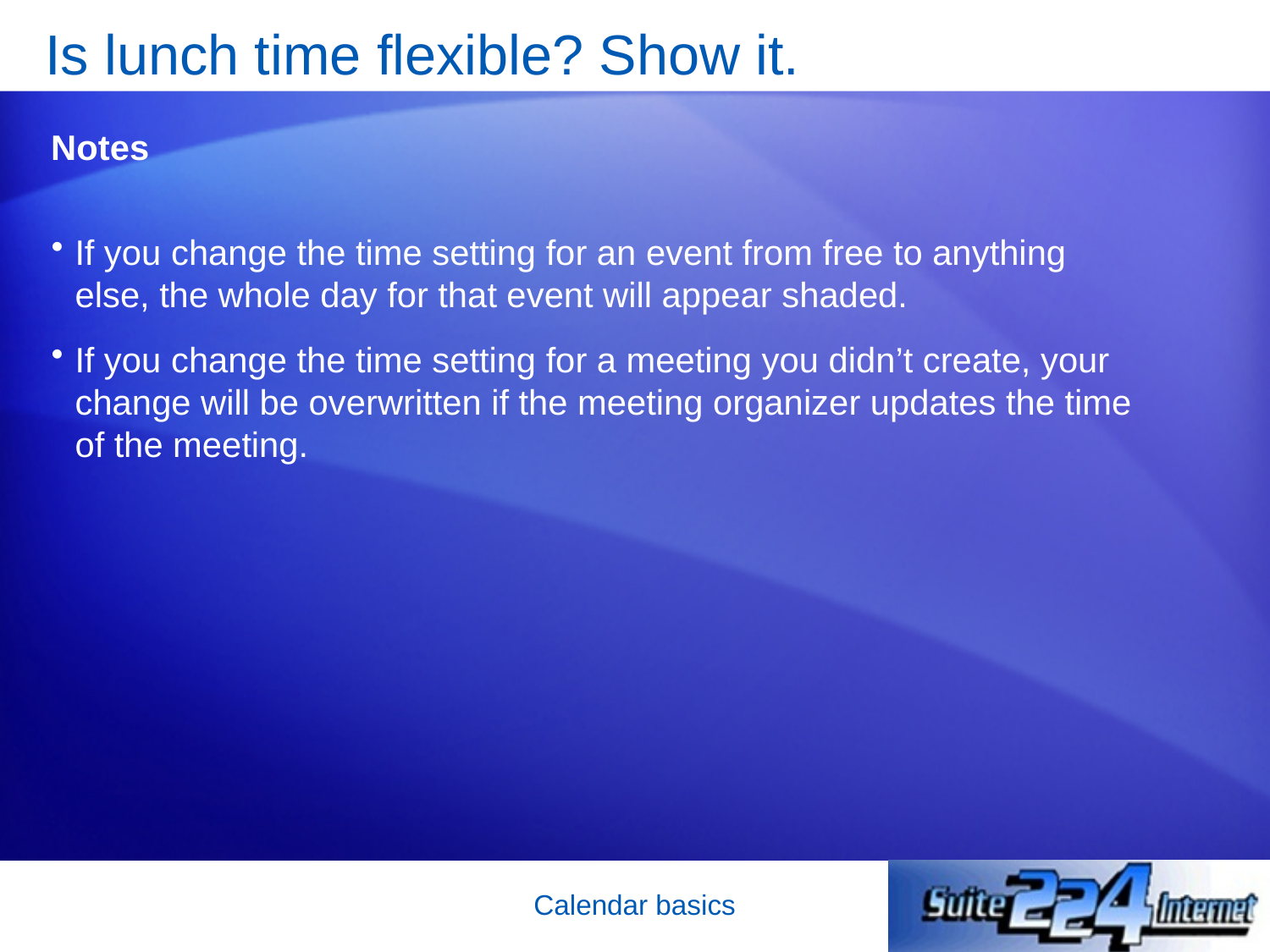

# Is lunch time flexible? Show it.
Notes
If you change the time setting for an event from free to anything else, the whole day for that event will appear shaded.
If you change the time setting for a meeting you didn’t create, your change will be overwritten if the meeting organizer updates the time of the meeting.

Calendar basics